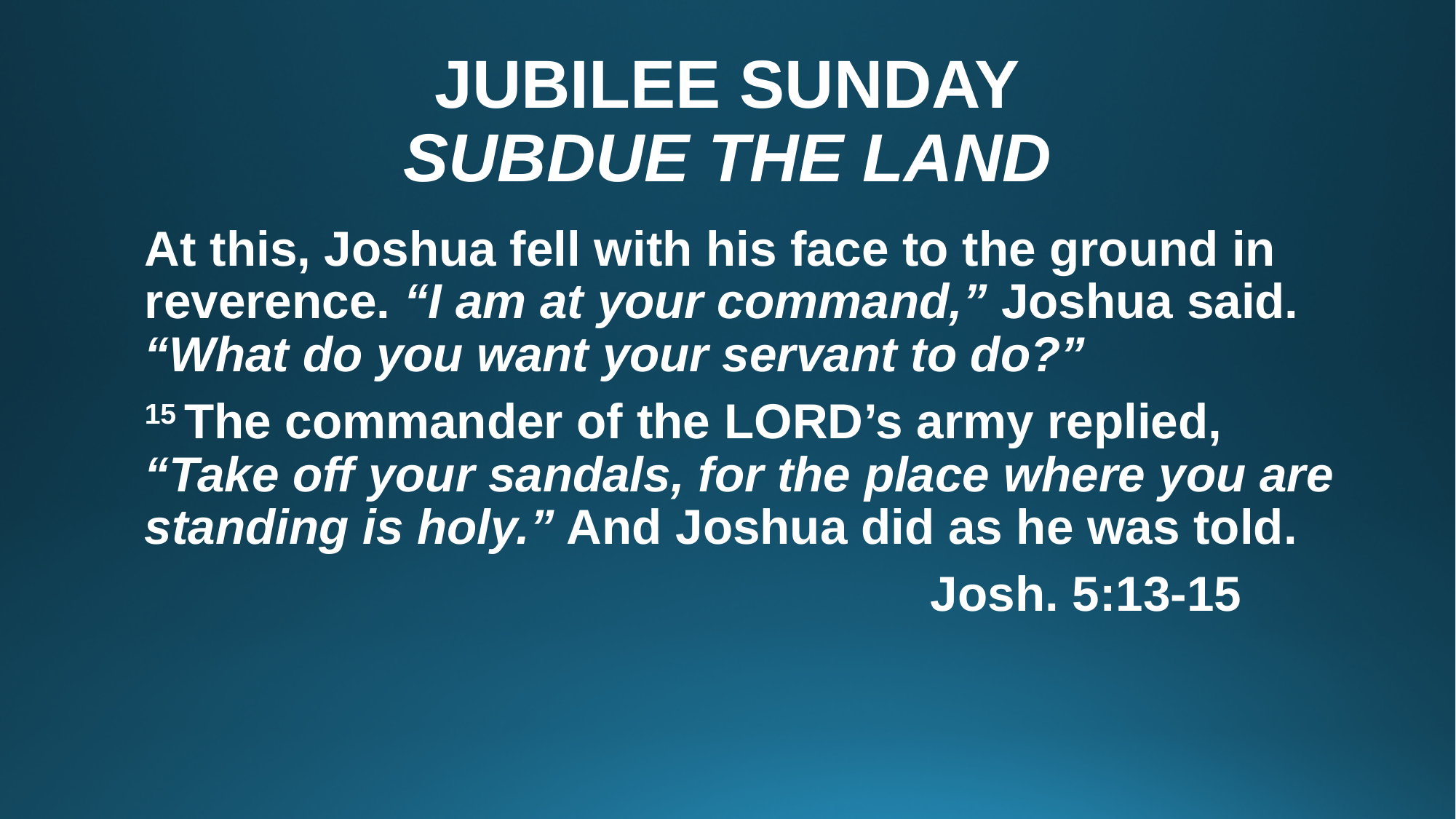

# JUBILEE SUNDAY SUBDUE THE LAND
At this, Joshua fell with his face to the ground in reverence. “I am at your command,” Joshua said. “What do you want your servant to do?”
15 The commander of the Lord’s army replied, “Take off your sandals, for the place where you are standing is holy.” And Joshua did as he was told.
								Josh. 5:13-15